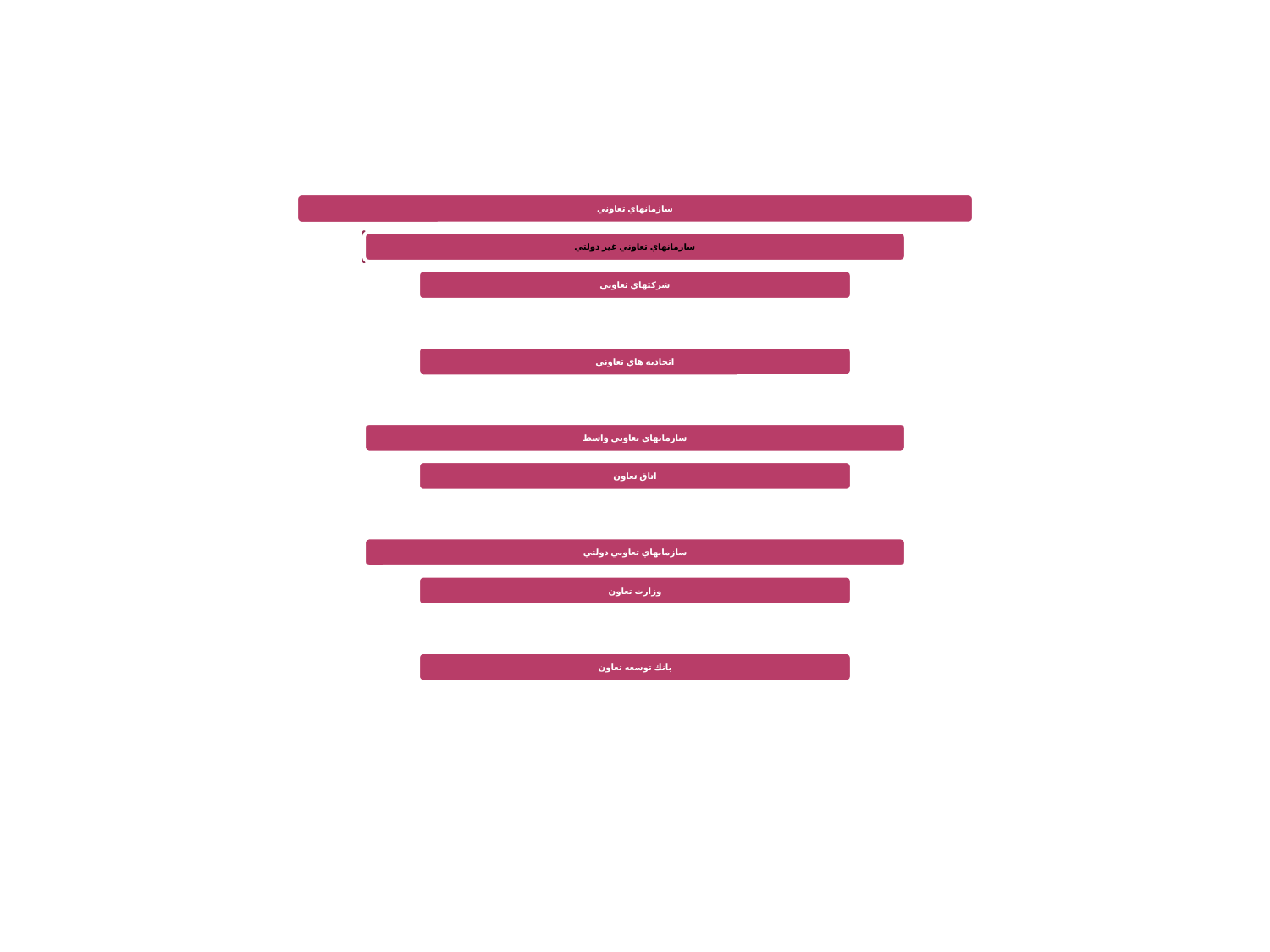

سازمانهاي تعاوني
سازمانهاي تعاوني غير دولتي
شركتهاي تعاوني
اتحاديه هاي تعاوني
سازمانهاي تعاوني واسط
اتاق تعاون
وزارت تعاون
سازمانهاي تعاوني دولتي
بانك توسعه تعاون